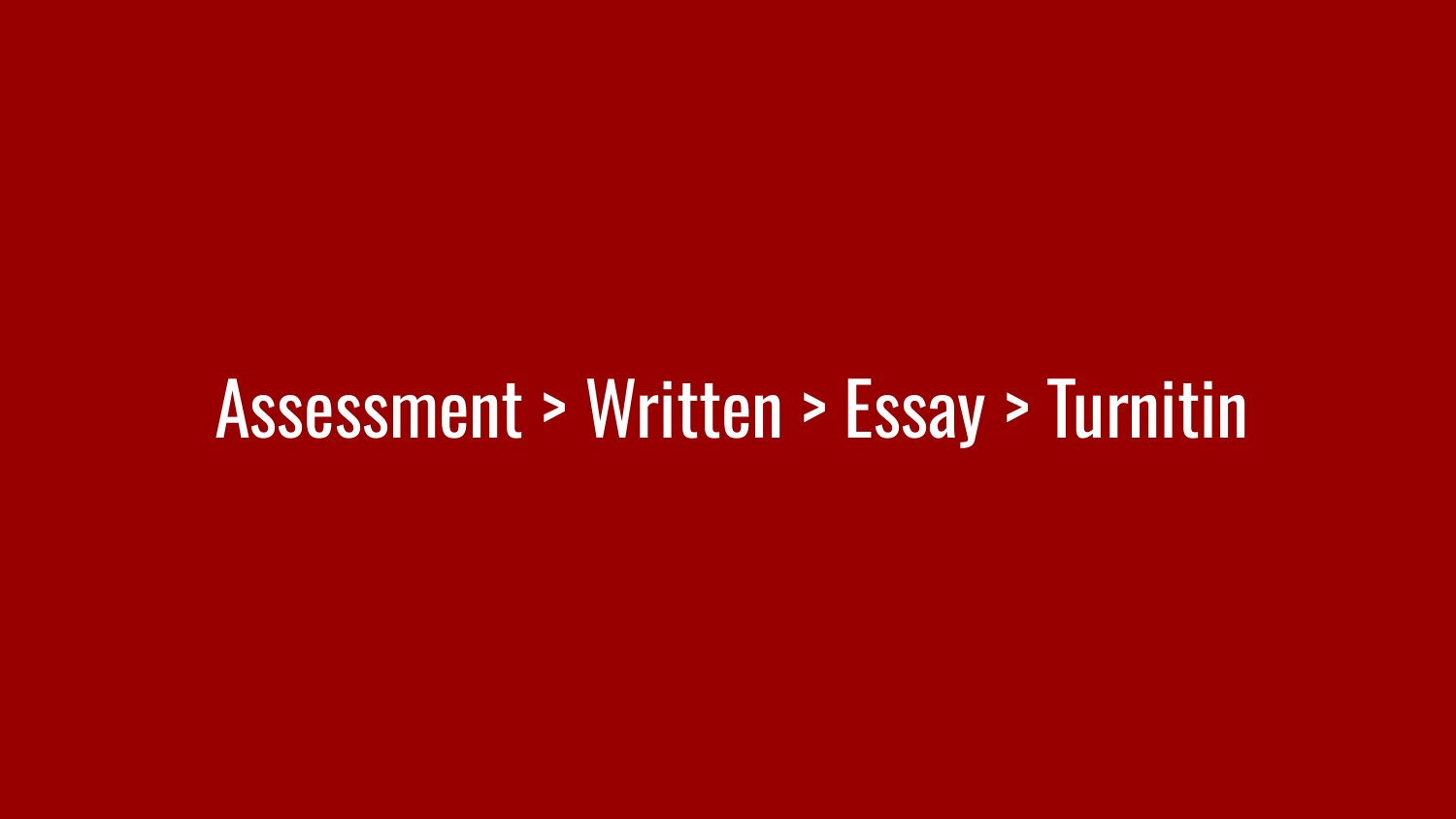

# Assessment > Written > Essay > Turnitin